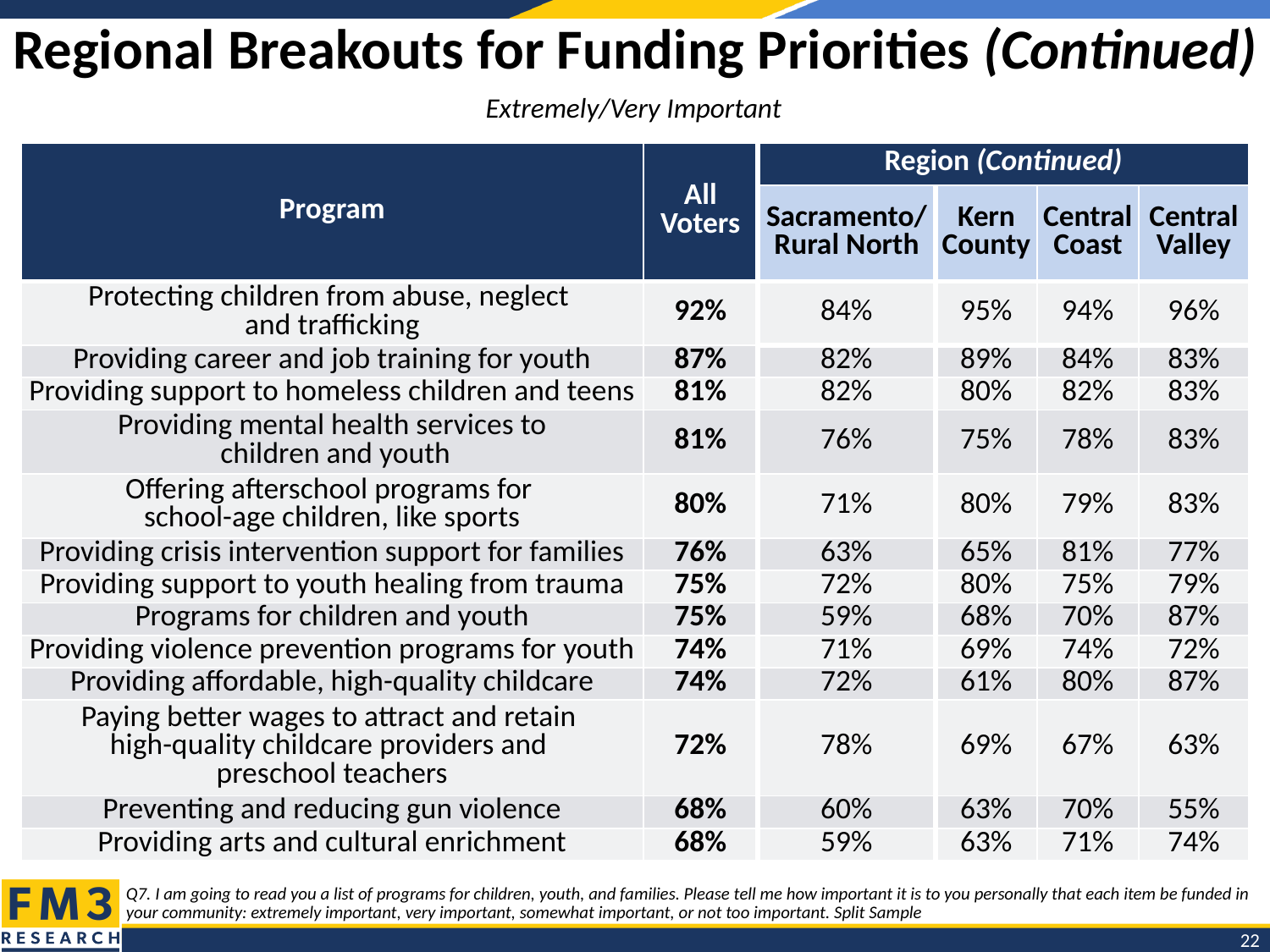

# Regional Breakouts for Funding Priorities (Continued)
Extremely/Very Important
| Program | All Voters | Region (Continued) |  |  |  |
| --- | --- | --- | --- | --- | --- |
|  |  | Sacramento/ Rural North | Kern County | Central Coast | Central Valley |
| Protecting children from abuse, neglect and trafficking | 92% | 84% | 95% | 94% | 96% |
| Providing career and job training for youth | 87% | 82% | 89% | 84% | 83% |
| Providing support to homeless children and teens | 81% | 82% | 80% | 82% | 83% |
| Providing mental health services to children and youth | 81% | 76% | 75% | 78% | 83% |
| Offering afterschool programs for school-age children, like sports | 80% | 71% | 80% | 79% | 83% |
| Providing crisis intervention support for families | 76% | 63% | 65% | 81% | 77% |
| Providing support to youth healing from trauma | 75% | 72% | 80% | 75% | 79% |
| Programs for children and youth | 75% | 59% | 68% | 70% | 87% |
| Providing violence prevention programs for youth | 74% | 71% | 69% | 74% | 72% |
| Providing affordable, high-quality childcare | 74% | 72% | 61% | 80% | 87% |
| Paying better wages to attract and retain high-quality childcare providers and preschool teachers | 72% | 78% | 69% | 67% | 63% |
| Preventing and reducing gun violence | 68% | 60% | 63% | 70% | 55% |
| Providing arts and cultural enrichment | 68% | 59% | 63% | 71% | 74% |
Q7. I am going to read you a list of programs for children, youth, and families. Please tell me how important it is to you personally that each item be funded in your community: extremely important, very important, somewhat important, or not too important. Split Sample